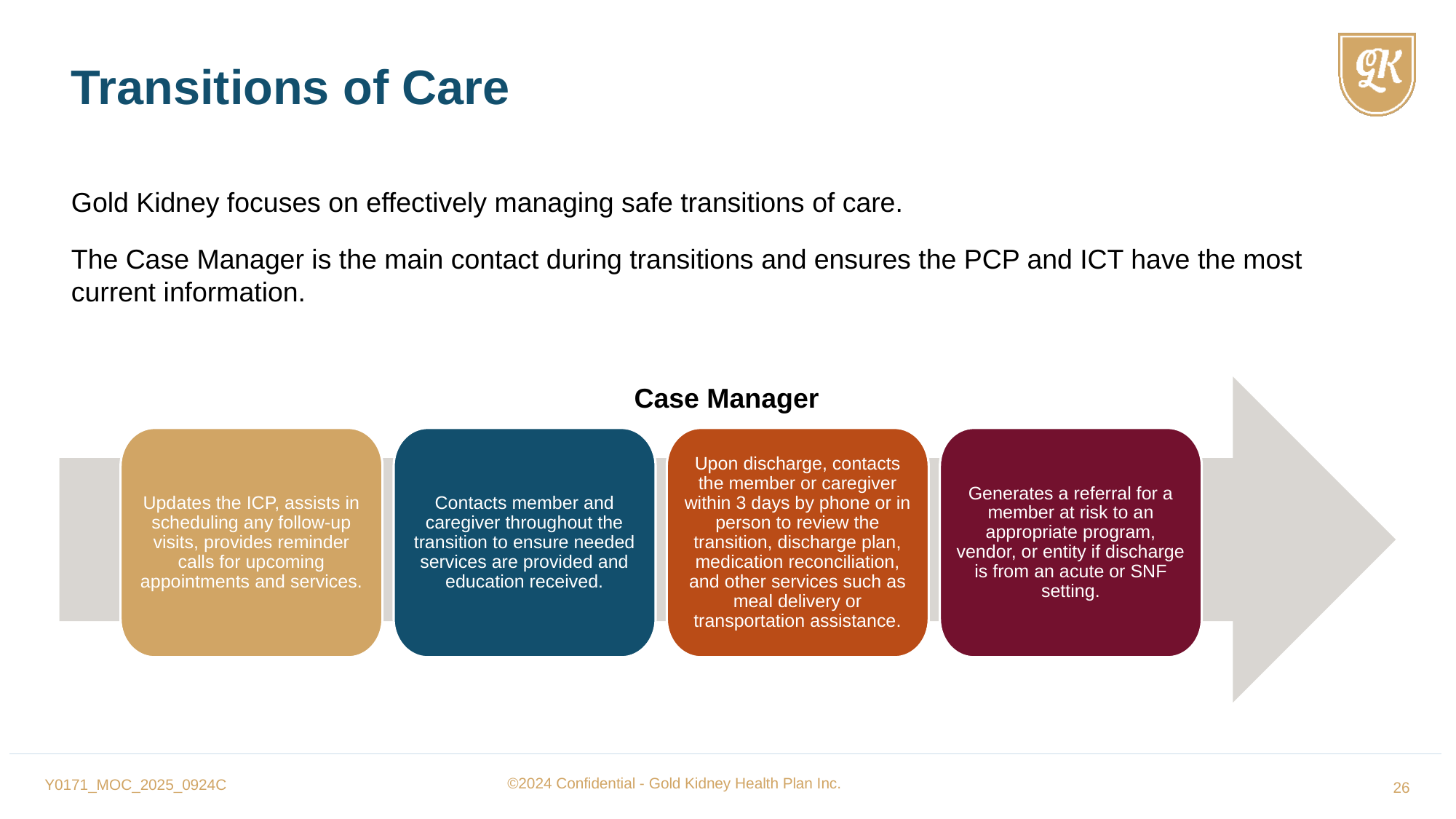

Transitions of Care
Gold Kidney focuses on effectively managing safe transitions of care.
The Case Manager is the main contact during transitions and ensures the PCP and ICT have the most current information.

Case Manager

Updates the ICP, assists in scheduling any follow-up visits, provides reminder calls for upcoming appointments and services.
Contacts member and caregiver throughout the transition to ensure needed services are provided and education received.
Upon discharge, contacts the member or caregiver within 3 days by phone or in person to review the transition, discharge plan, medication reconciliation, and other services such as meal delivery or transportation assistance.
Generates a referral for a member at risk to an appropriate program, vendor, or entity if discharge is from an acute or SNF setting.
Y0171_MOC_2025_0924C